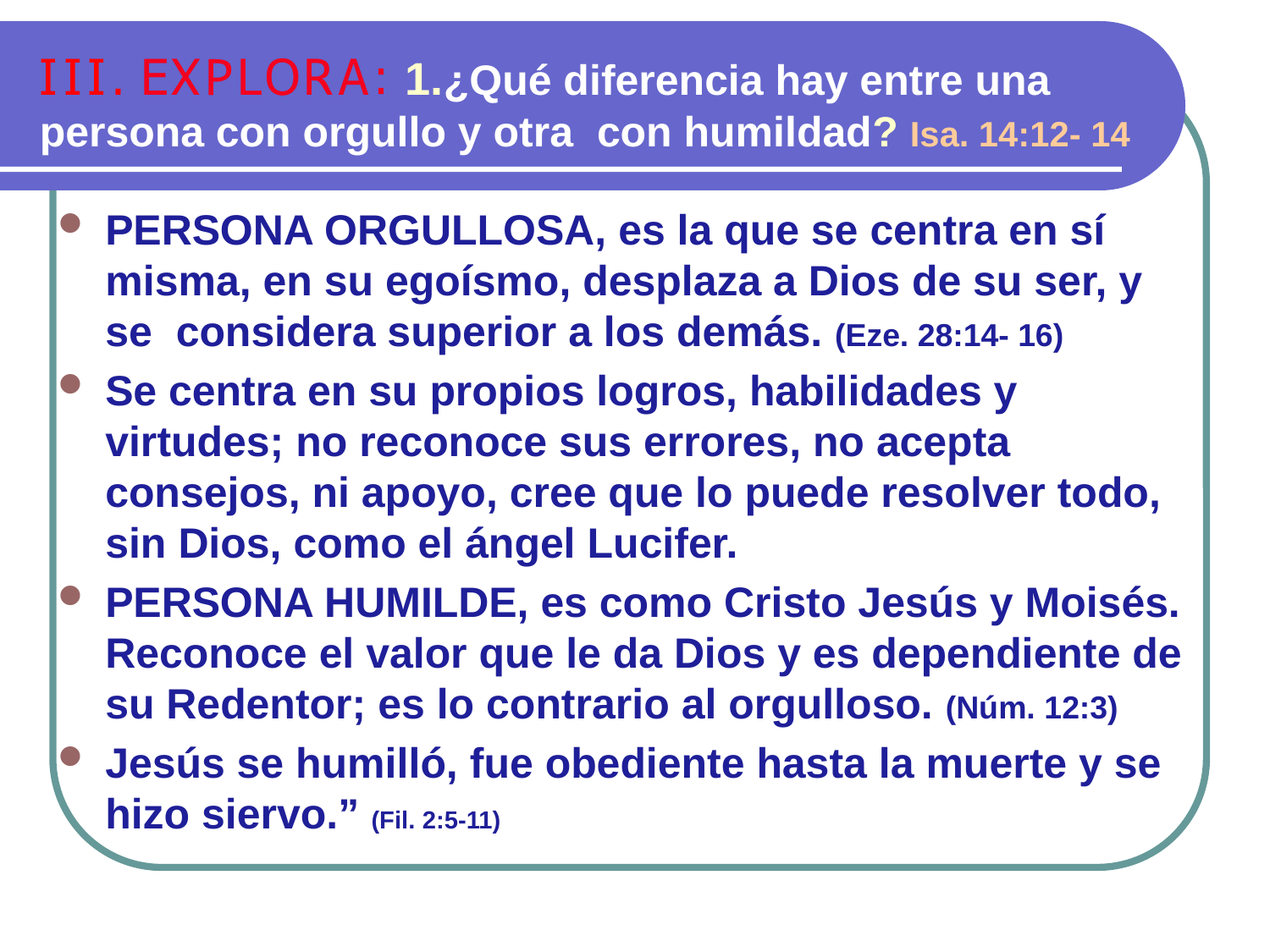

III. EXPLORA: 1.¿Qué diferencia hay entre una persona con orgullo y otra  con humildad? Isa. 14:12- 14
PERSONA ORGULLOSA, es la que se centra en sí misma, en su egoísmo, desplaza a Dios de su ser, y se  considera superior a los demás. (Eze. 28:14- 16)
Se centra en su propios logros, habilidades y virtudes; no reconoce sus errores, no acepta consejos, ni apoyo, cree que lo puede resolver todo, sin Dios, como el ángel Lucifer.
PERSONA HUMILDE, es como Cristo Jesús y Moisés. Reconoce el valor que le da Dios y es dependiente de su Redentor; es lo contrario al orgulloso. (Núm. 12:3)
Jesús se humilló, fue obediente hasta la muerte y se hizo siervo.” (Fil. 2:5-11)